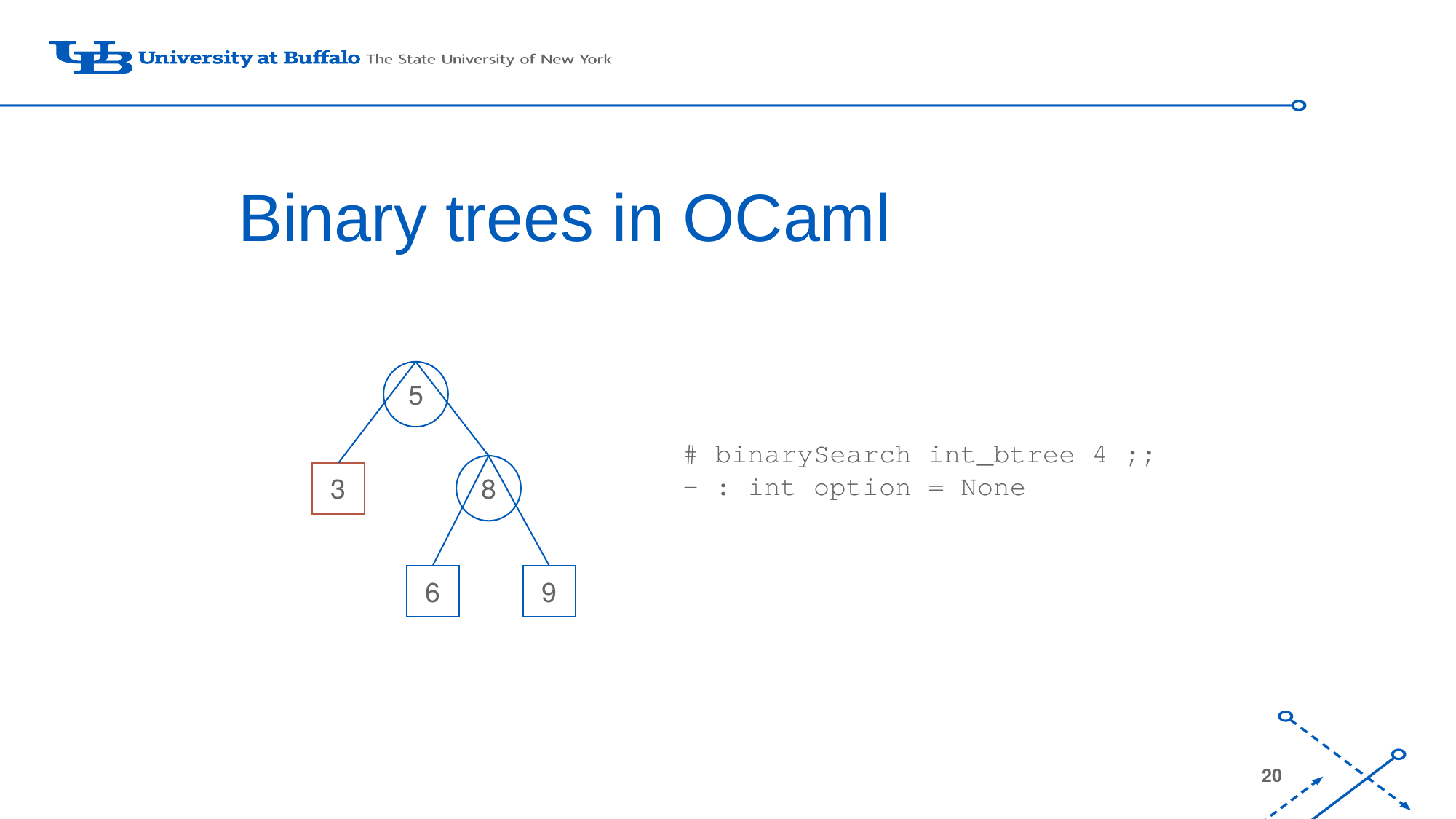

# Binary trees in OCaml
5
8
3
6
9
# binarySearch int_btree 4 ;;
- : int option = None
20